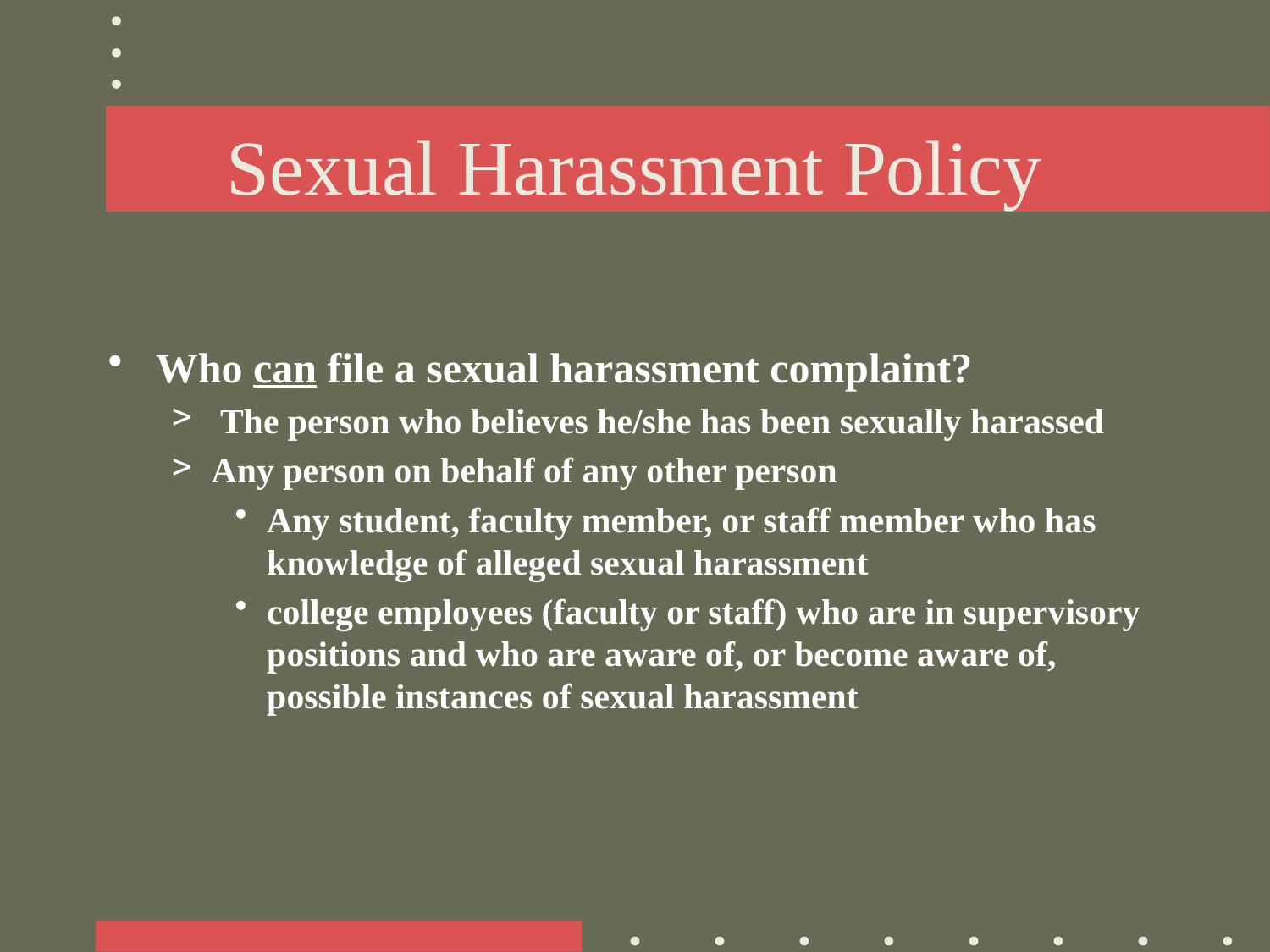

# Sexual Harassment Policy

Who can file a sexual harassment complaint?
 The person who believes he/she has been sexually harassed
Any person on behalf of any other person
Any student, faculty member, or staff member who has knowledge of alleged sexual harassment
college employees (faculty or staff) who are in supervisory positions and who are aware of, or become aware of, possible instances of sexual harassment